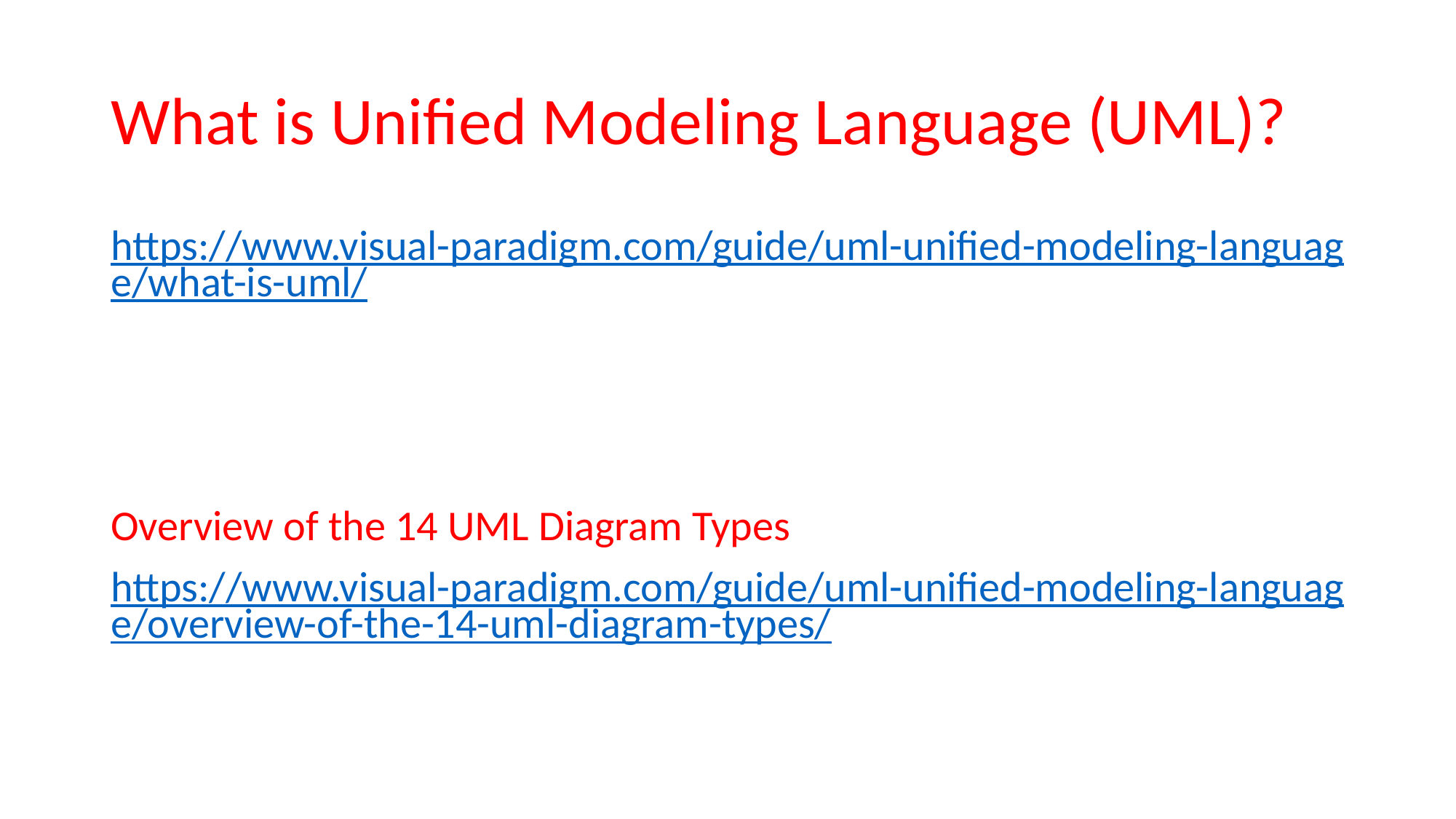

# What is Unified Modeling Language (UML)?
https://www.visual-paradigm.com/guide/uml-unified-modeling-language/what-is-uml/

Overview of the 14 UML Diagram Types
https://www.visual-paradigm.com/guide/uml-unified-modeling-language/overview-of-the-14-uml-diagram-types/